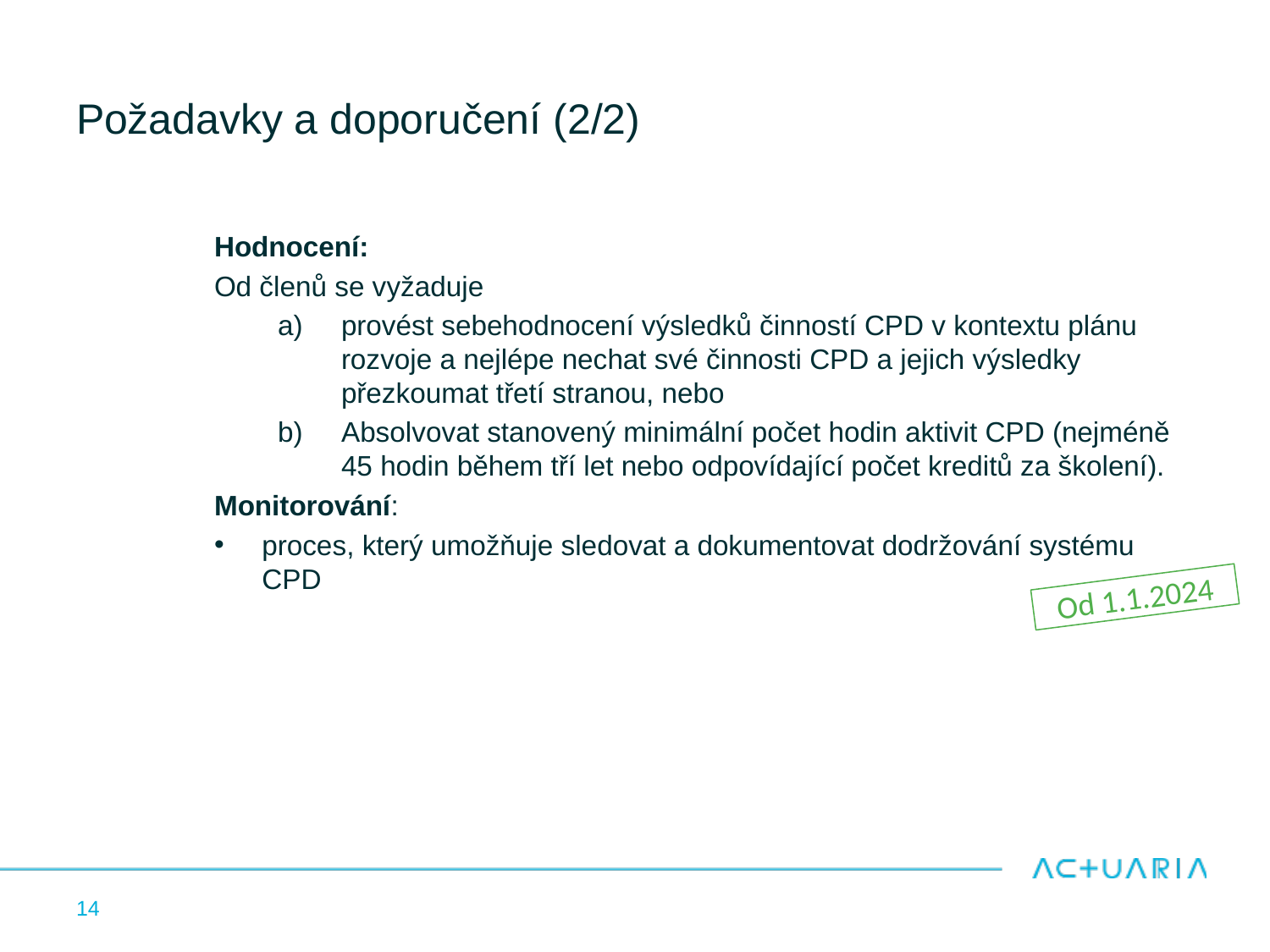

# Požadavky a doporučení (2/2)
Hodnocení:
Od členů se vyžaduje
provést sebehodnocení výsledků činností CPD v kontextu plánu rozvoje a nejlépe nechat své činnosti CPD a jejich výsledky přezkoumat třetí stranou, nebo
Absolvovat stanovený minimální počet hodin aktivit CPD (nejméně 45 hodin během tří let nebo odpovídající počet kreditů za školení).
Monitorování:
proces, který umožňuje sledovat a dokumentovat dodržování systému CPD

Od 1.1.2024
14